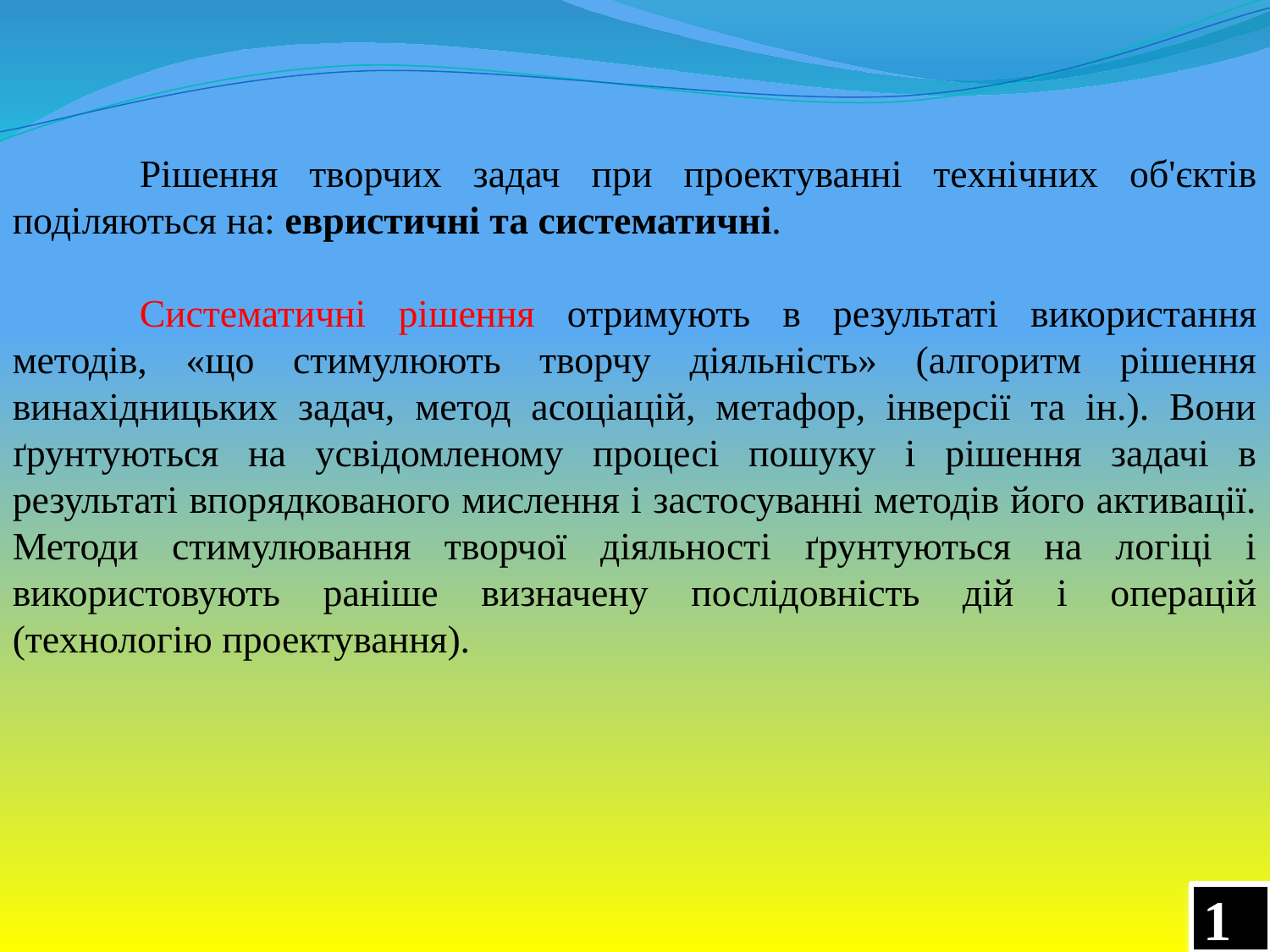

Рішення творчих задач при проектуванні технічних об'єктів поділяються на: евристичні та систематичні.

	Систематичні рішення отримують в результаті використання методів, «що стимулюють творчу діяльність» (алгоритм рішення винахідницьких задач, метод асоціацій, метафор, інверсії та ін.). Вони ґрунтуються на усвідомленому процесі пошуку і рішення задачі в результаті впорядкованого мислення і застосуванні методів його активації. Методи стимулювання творчої діяльності ґрунтуються на логіці і використовують раніше визначену послідовність дій і операцій (технологію проектування).
15